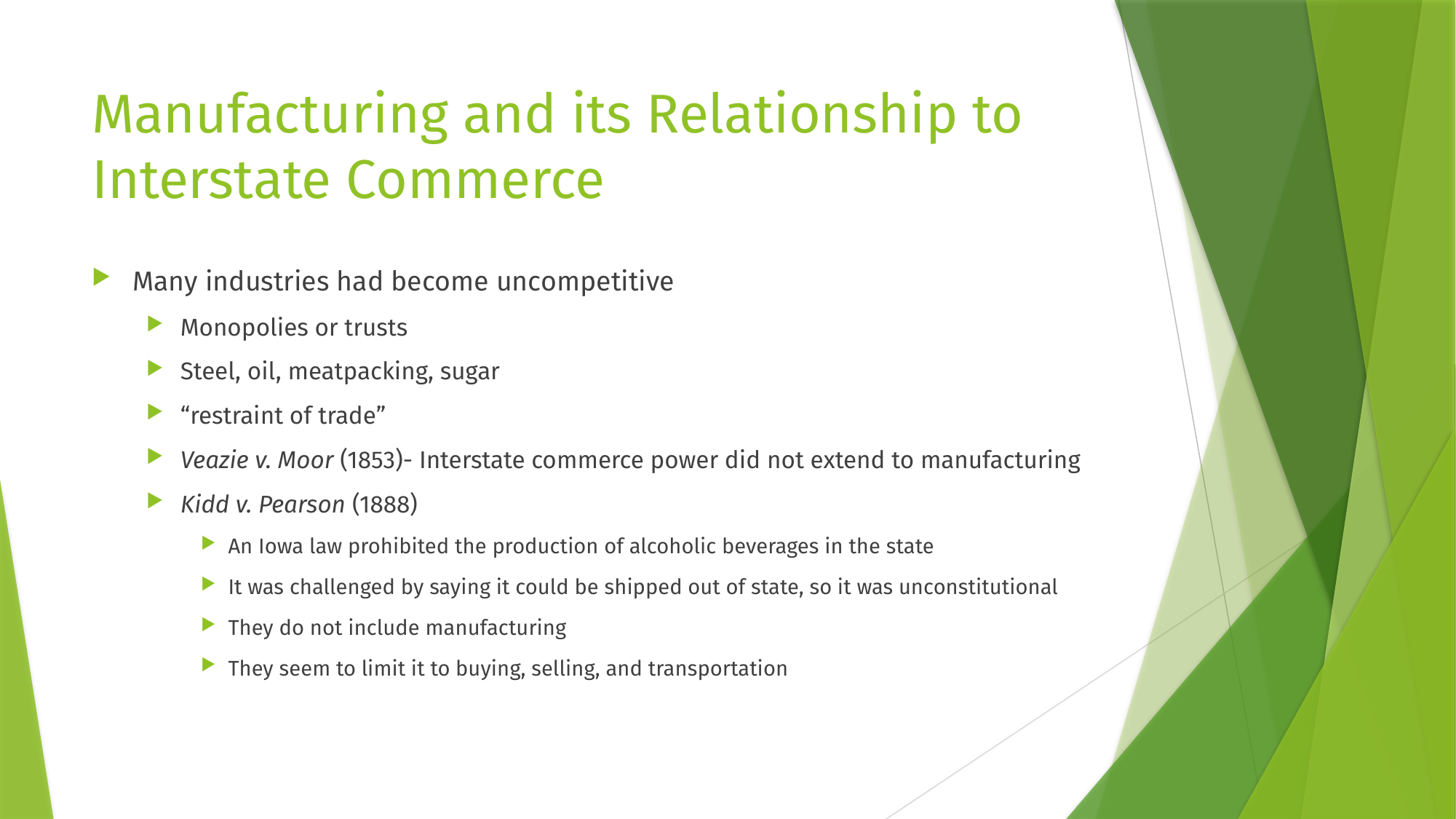

# Manufacturing and its Relationship to Interstate Commerce
Many industries had become uncompetitive
Monopolies or trusts
Steel, oil, meatpacking, sugar
“restraint of trade”
Veazie v. Moor (1853)- Interstate commerce power did not extend to manufacturing
Kidd v. Pearson (1888)
An Iowa law prohibited the production of alcoholic beverages in the state
It was challenged by saying it could be shipped out of state, so it was unconstitutional
They do not include manufacturing
They seem to limit it to buying, selling, and transportation